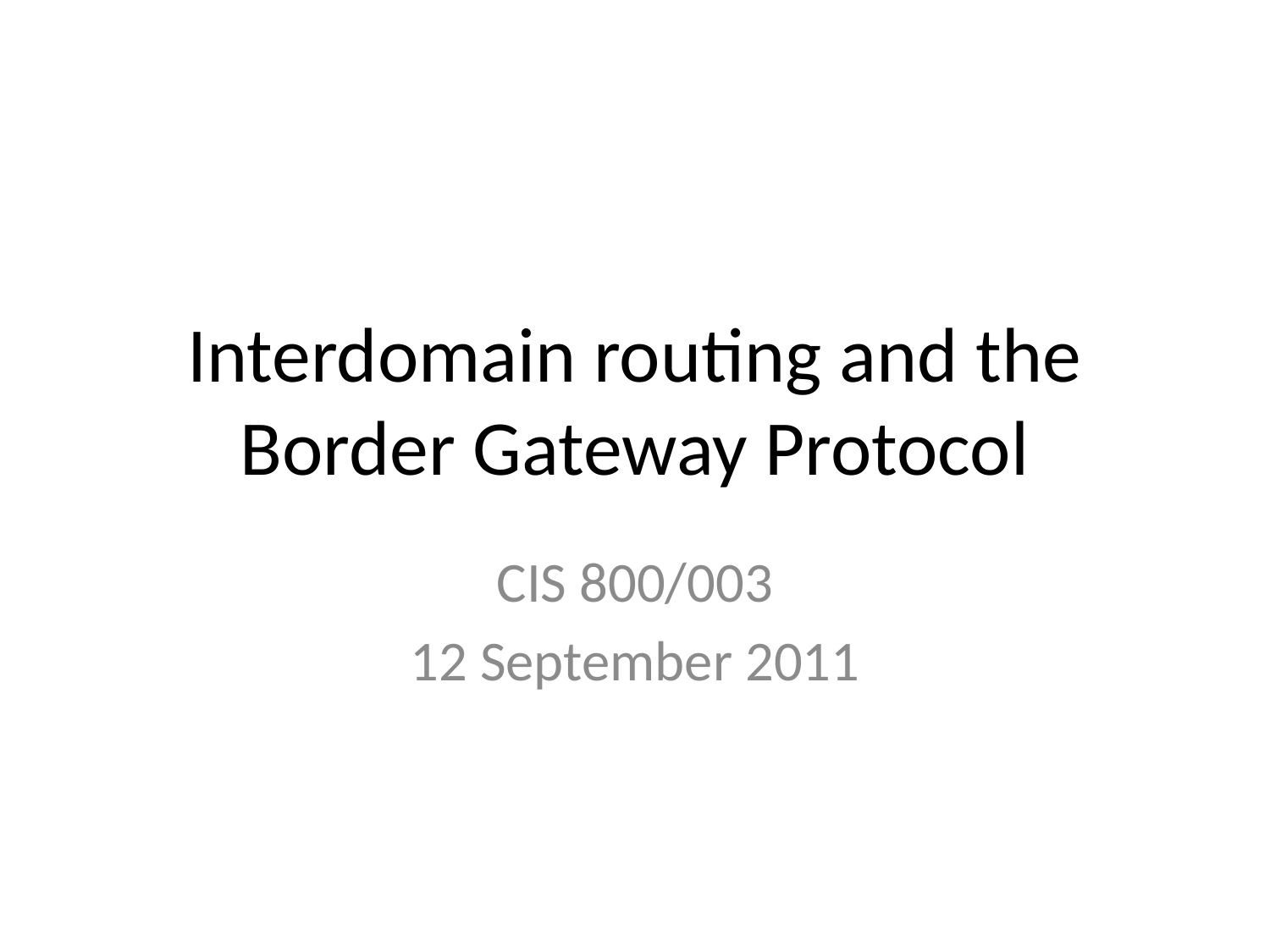

# Interdomain routing and the Border Gateway Protocol
CIS 800/003
12 September 2011